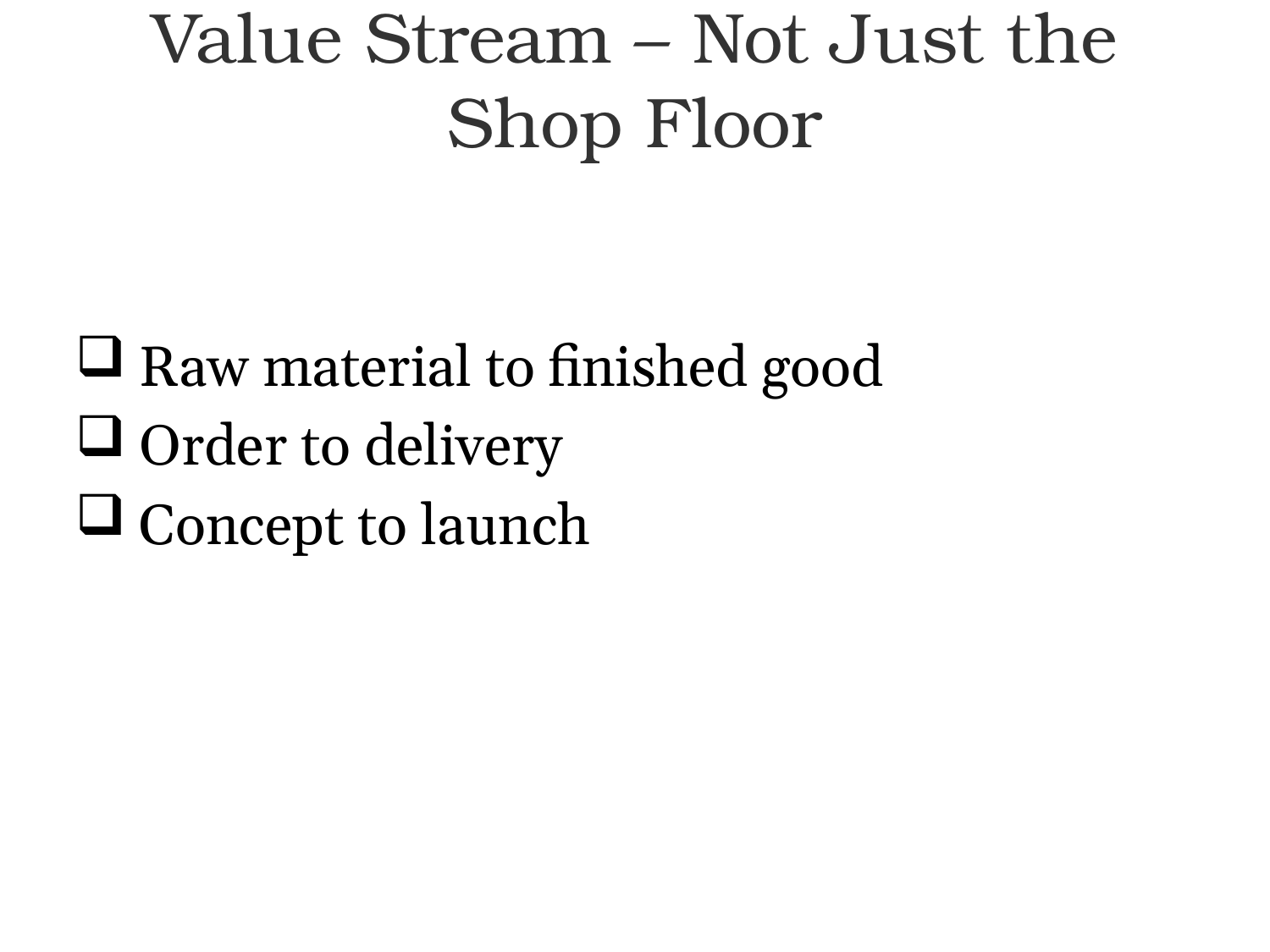

# Value Stream – Not Just the Shop Floor
Raw material to finished good
Order to delivery
Concept to launch